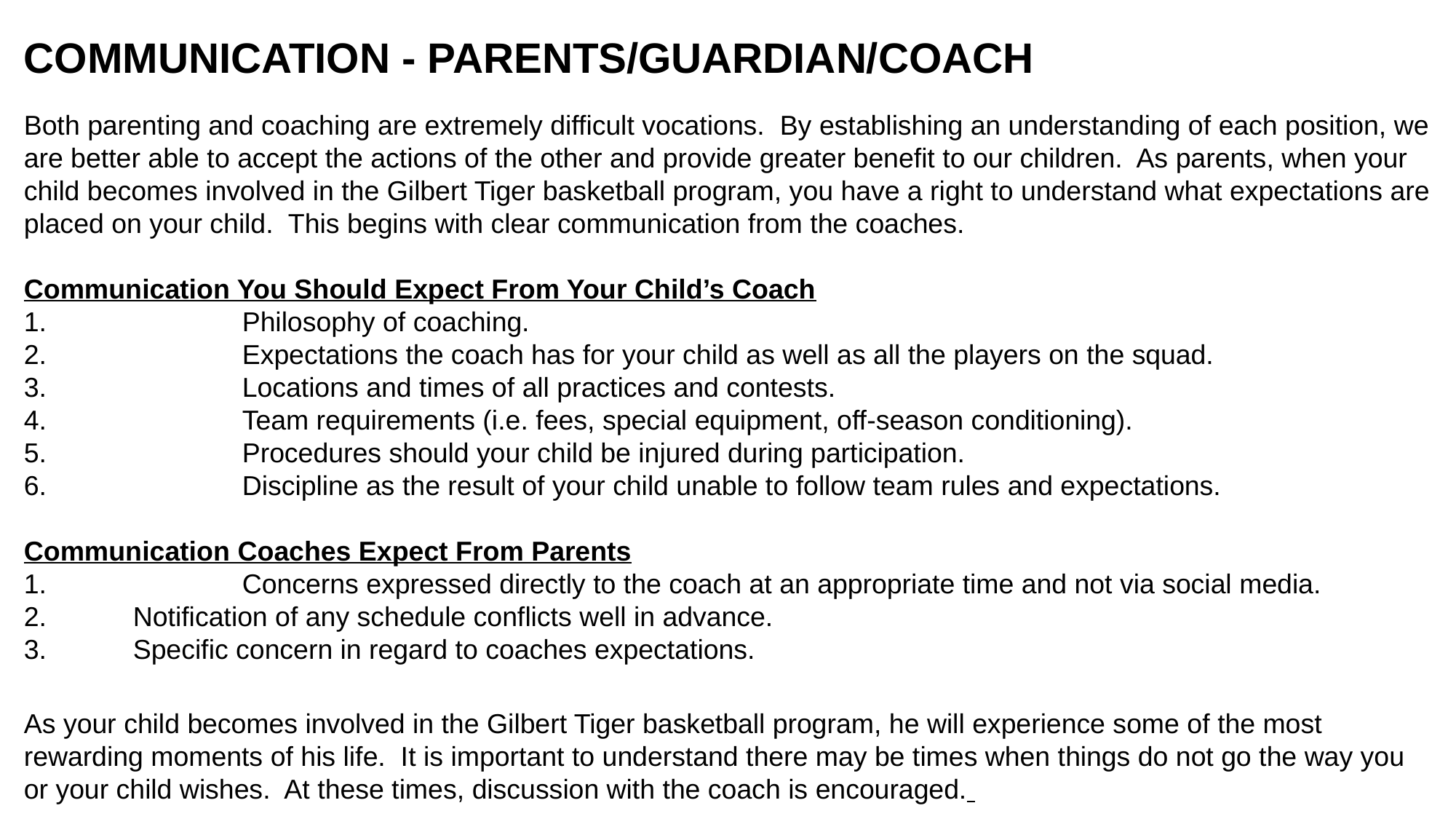

COMMUNICATION - PARENTS/GUARDIAN/COACH

Both parenting and coaching are extremely difficult vocations.  By establishing an understanding of each position, we are better able to accept the actions of the other and provide greater benefit to our children.  As parents, when your child becomes involved in the Gilbert Tiger basketball program, you have a right to understand what expectations are placed on your child.  This begins with clear communication from the coaches.

Communication You Should Expect From Your Child’s Coach
1.		Philosophy of coaching.
2. 		Expectations the coach has for your child as well as all the players on the squad.
3.		Locations and times of all practices and contests.
4.		Team requirements (i.e. fees, special equipment, off-season conditioning).
5.		Procedures should your child be injured during participation.
6.		Discipline as the result of your child unable to follow team rules and expectations.

Communication Coaches Expect From Parents
1.		Concerns expressed directly to the coach at an appropriate time and not via social media.
2.	Notification of any schedule conflicts well in advance.
3.	Specific concern in regard to coaches expectations.

As your child becomes involved in the Gilbert Tiger basketball program, he will experience some of the most rewarding moments of his life.  It is important to understand there may be times when things do not go the way you or your child wishes.  At these times, discussion with the coach is encouraged.